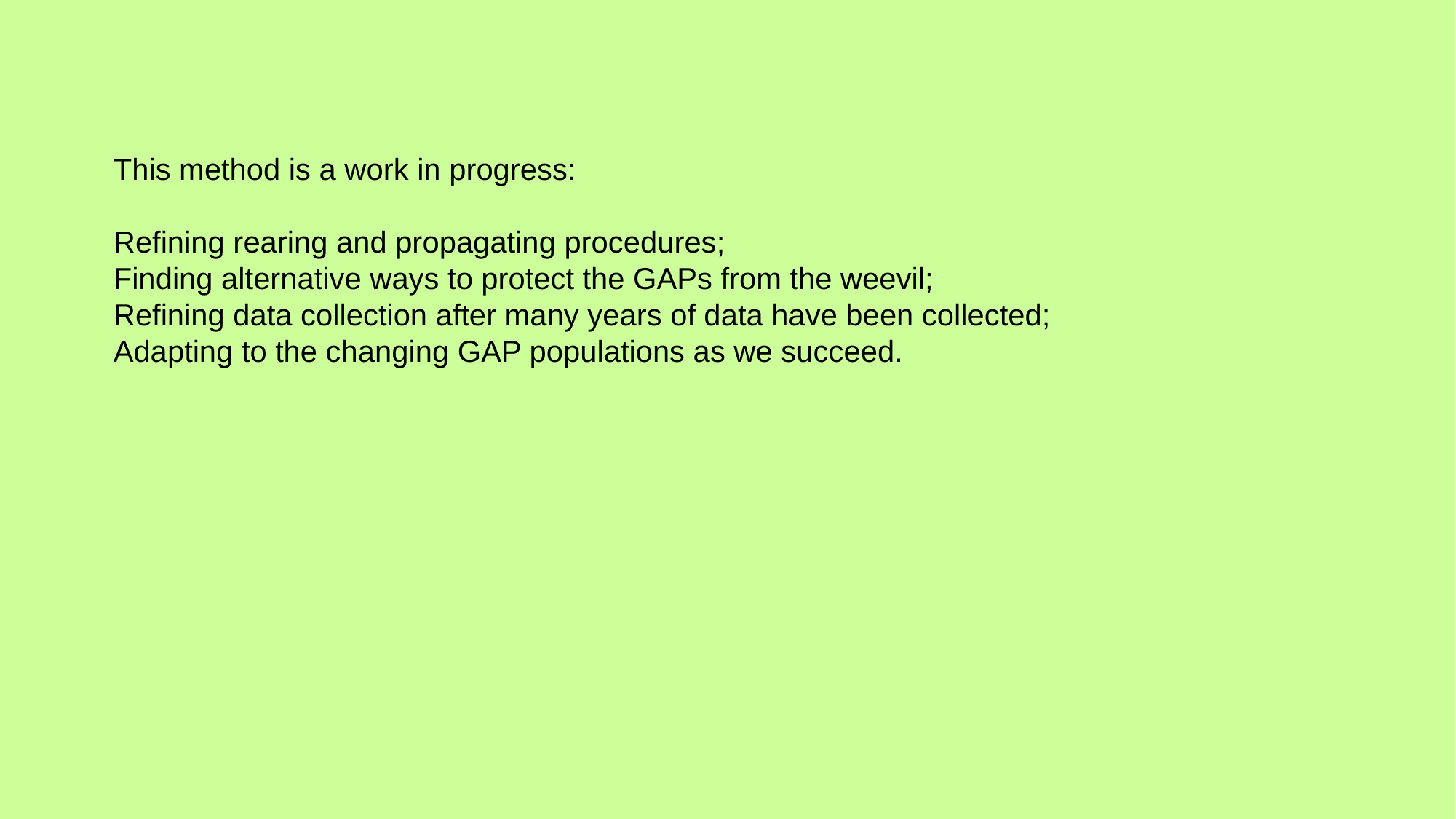

This method is a work in progress:

Refining rearing and propagating procedures;
Finding alternative ways to protect the GAPs from the weevil;
Refining data collection after many years of data have been collected;
Adapting to the changing GAP populations as we succeed.